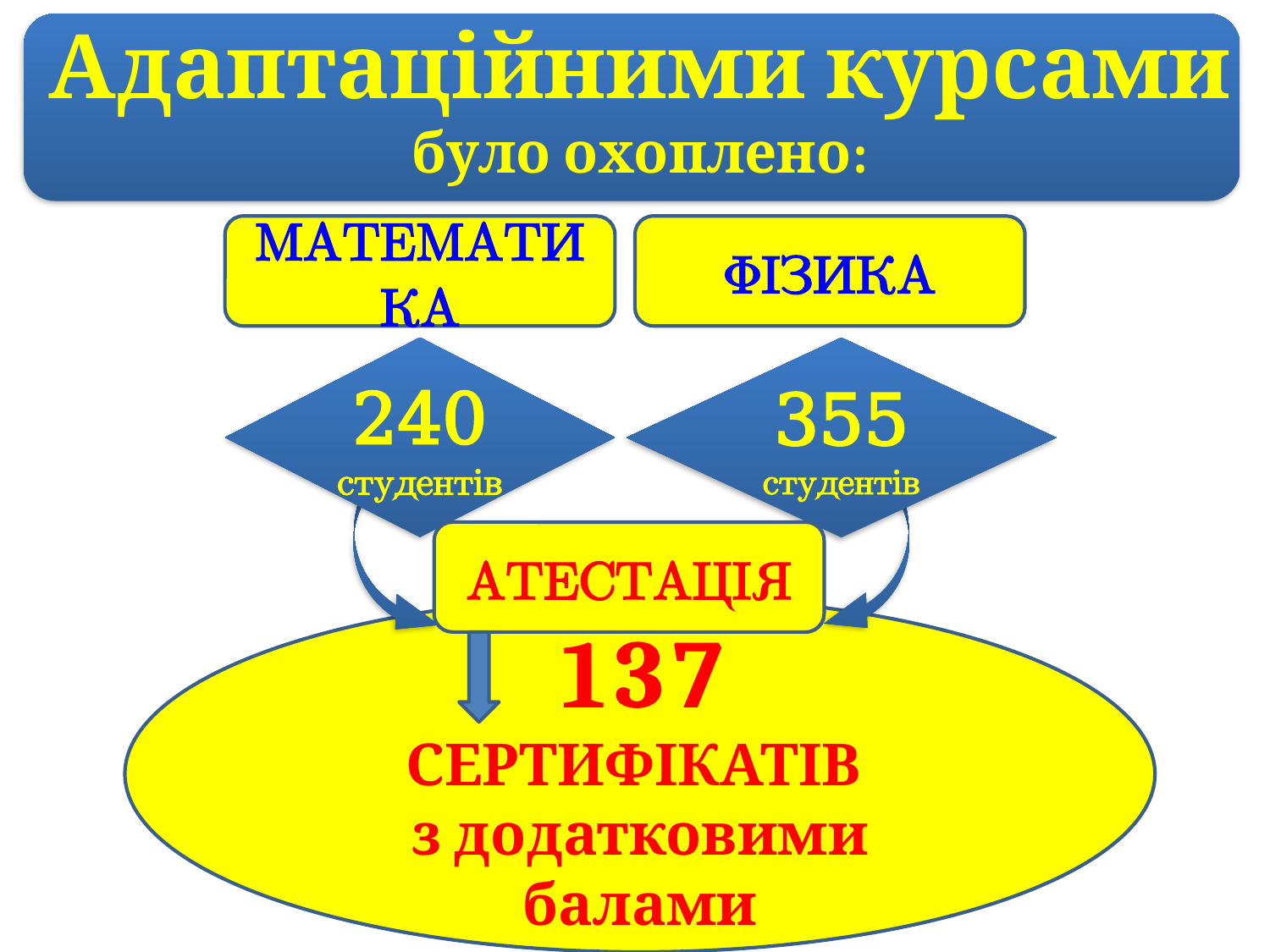

# Адаптаційними курсами було охоплено:

Математика
Фізика
240
студентів
355
студентів

Атестація
137
СЕРТИФІКАТІВ
з додатковими балами